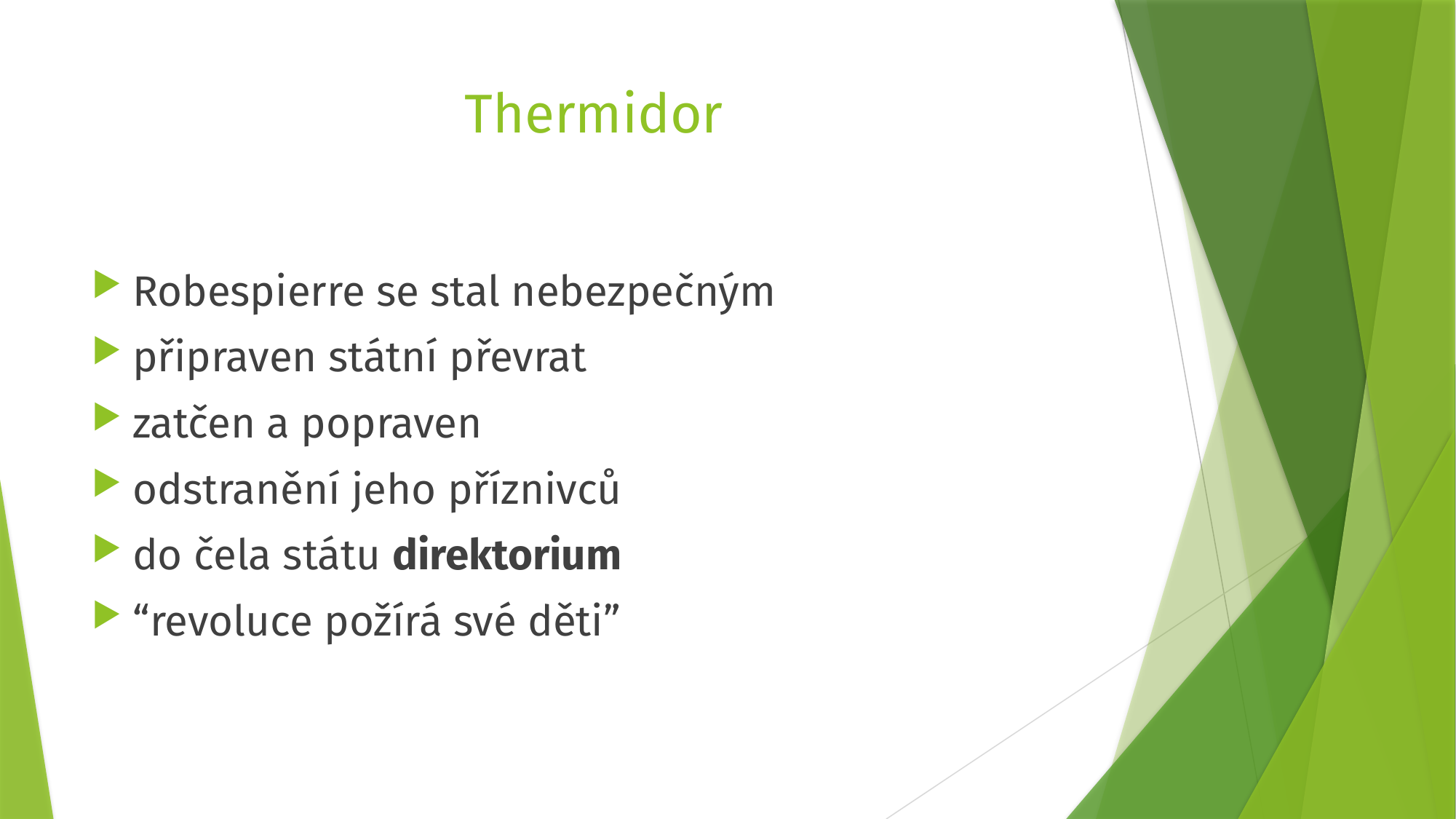

# Thermidor
Robespierre se stal nebezpečným
připraven státní převrat
zatčen a popraven
odstranění jeho příznivců
do čela státu direktorium
“revoluce požírá své děti”